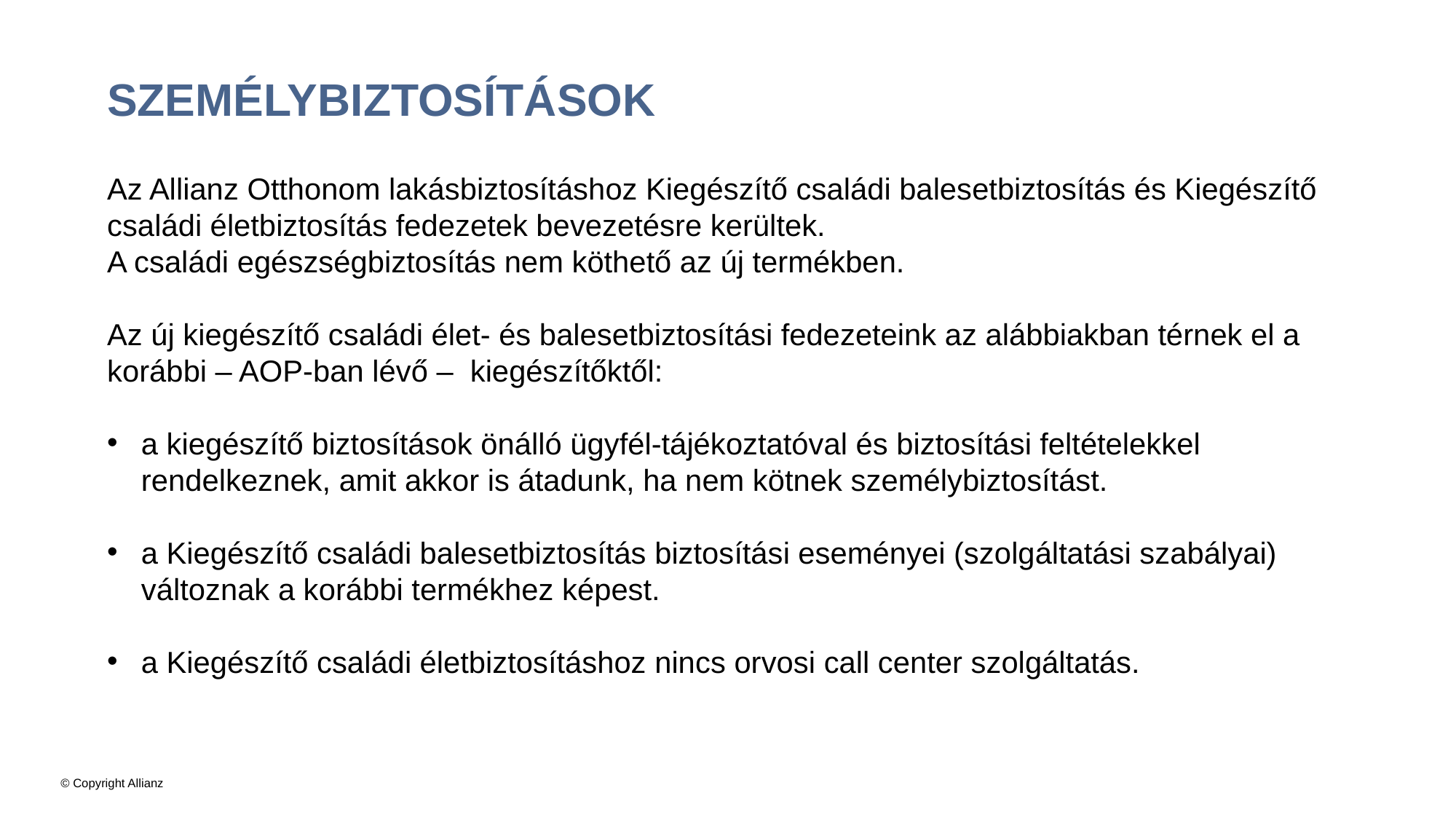

SZEMÉLYBIZTOSÍTÁSOK

Az Allianz Otthonom lakásbiztosításhoz Kiegészítő családi balesetbiztosítás és Kiegészítő családi életbiztosítás fedezetek bevezetésre kerültek.
A családi egészségbiztosítás nem köthető az új termékben.

Az új kiegészítő családi élet- és balesetbiztosítási fedezeteink az alábbiakban térnek el a korábbi – AOP-ban lévő –  kiegészítőktől:

a kiegészítő biztosítások önálló ügyfél-tájékoztatóval és biztosítási feltételekkel rendelkeznek, amit akkor is átadunk, ha nem kötnek személybiztosítást.

a Kiegészítő családi balesetbiztosítás biztosítási eseményei (szolgáltatási szabályai) változnak a korábbi termékhez képest.

a Kiegészítő családi életbiztosításhoz nincs orvosi call center szolgáltatás.